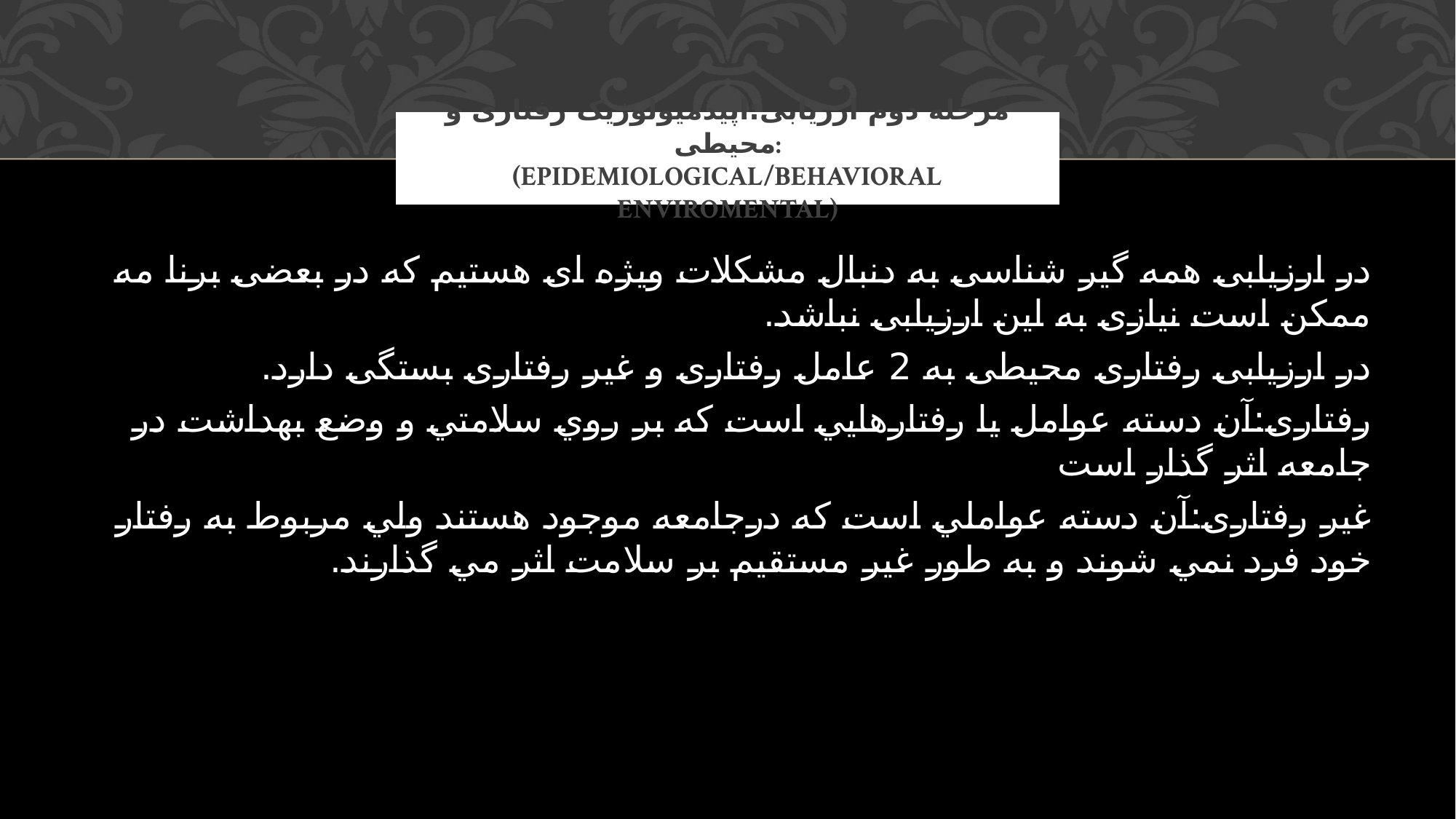

# مرحله دوم ارزیابی:اپیدمیولوژیک رفتاری و محیطی: (epidemiological/behavioral enviromental)
در ارزیابی همه گیر شناسی به دنبال مشکلات ویژه ای هستیم که در بعضی برنا مه ممکن است نیازی به این ارزیابی نباشد.
در ارزیابی رفتاری محیطی به 2 عامل رفتاری و غیر رفتاری بستگی دارد.
رفتاری:آن دسته عوامل يا رفتارهايي است كه بر روي سلامتي و وضع بهداشت در جامعه اثر گذار است
غیر رفتاری:آن دسته عواملي است كه درجامعه موجود هستند ولي مربوط به رفتار خود فرد نمي شوند و به طور غير مستقيم بر سلامت اثر مي گذارند.